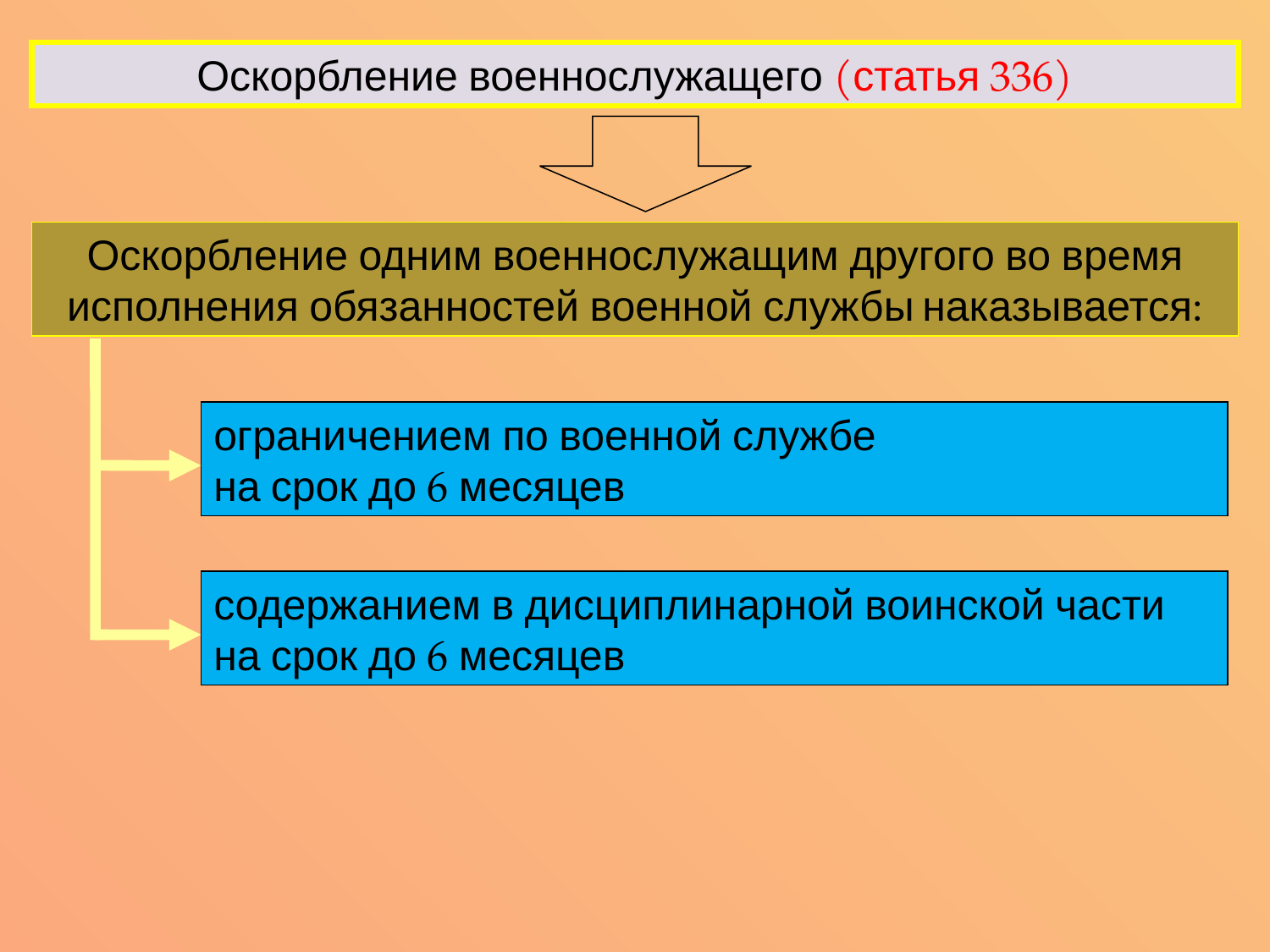

Оскорбление военнослужащего (статья 336)

Оскорбление одним военнослужащим другого во время исполнения обязанностей военной службы наказывается:

ограничением по военной службе
на срок до 6 месяцев

содержанием в дисциплинарной воинской части на срок до 6 месяцев